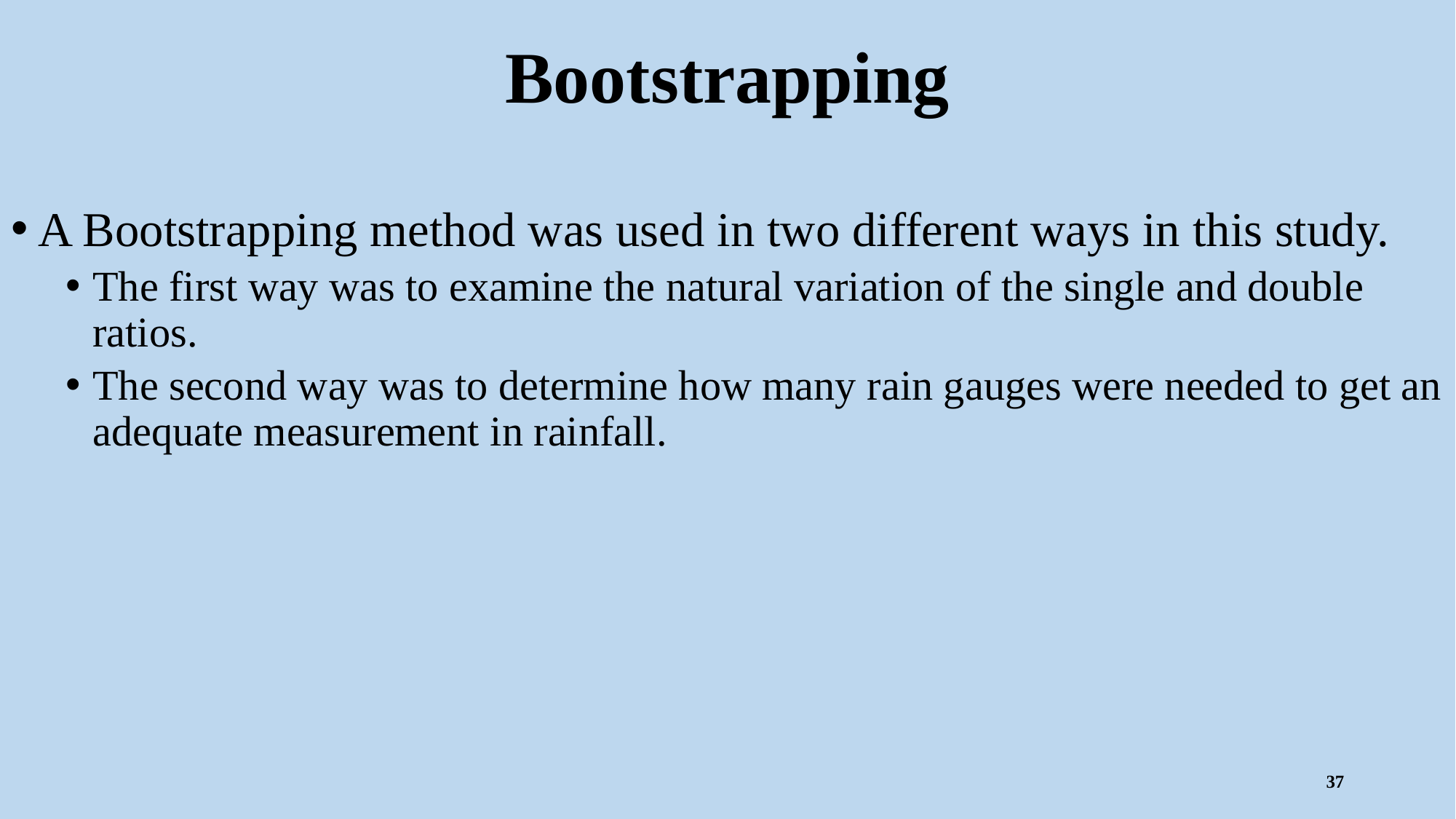

Bootstrapping
A Bootstrapping method was used in two different ways in this study.
The first way was to examine the natural variation of the single and double ratios.
The second way was to determine how many rain gauges were needed to get an adequate measurement in rainfall.

37